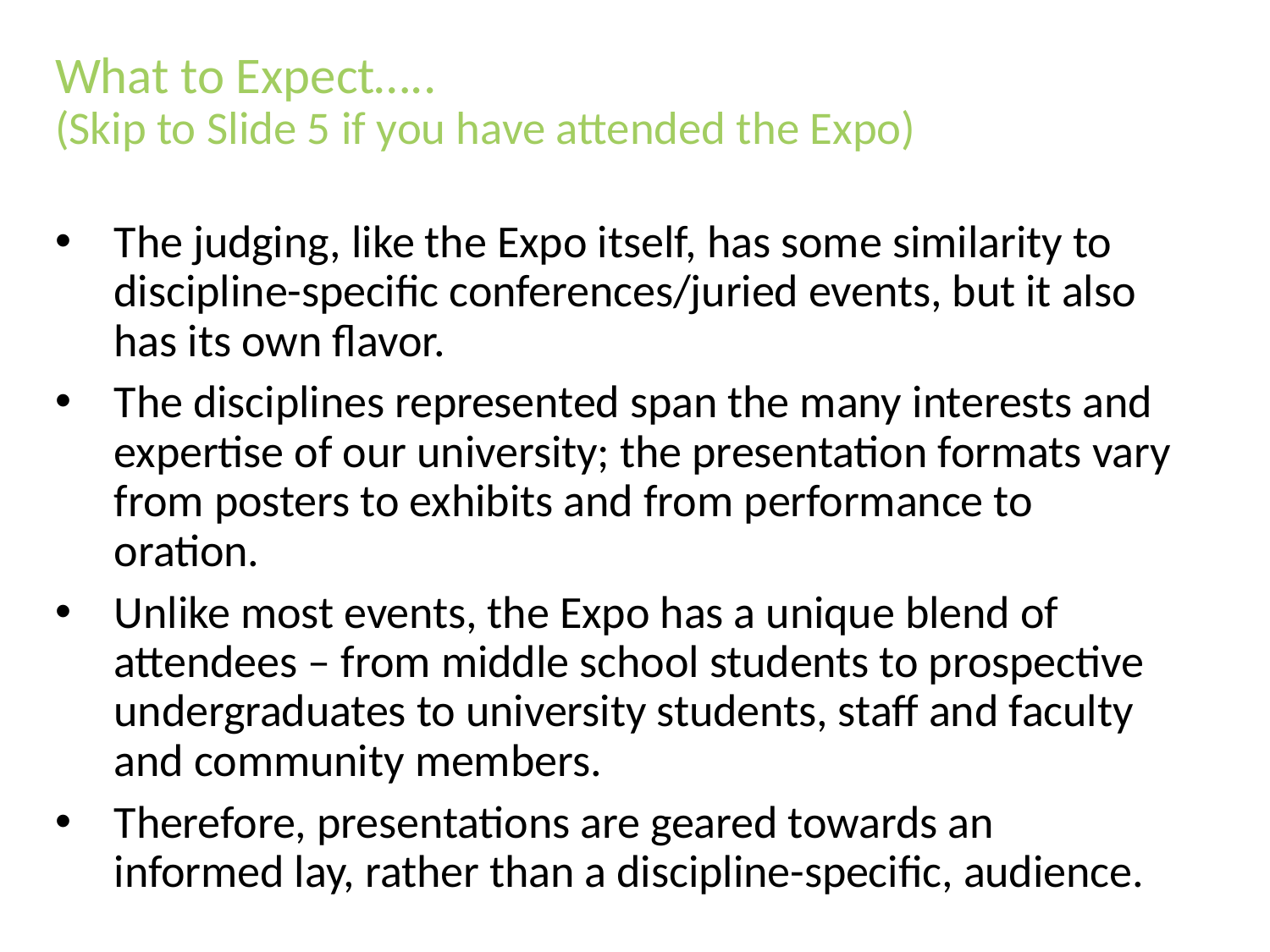

# What to Expect….. (Skip to Slide 5 if you have attended the Expo)
The judging, like the Expo itself, has some similarity to discipline-specific conferences/juried events, but it also has its own flavor.
The disciplines represented span the many interests and expertise of our university; the presentation formats vary from posters to exhibits and from performance to oration.
Unlike most events, the Expo has a unique blend of attendees – from middle school students to prospective undergraduates to university students, staff and faculty and community members.
Therefore, presentations are geared towards an informed lay, rather than a discipline-specific, audience.